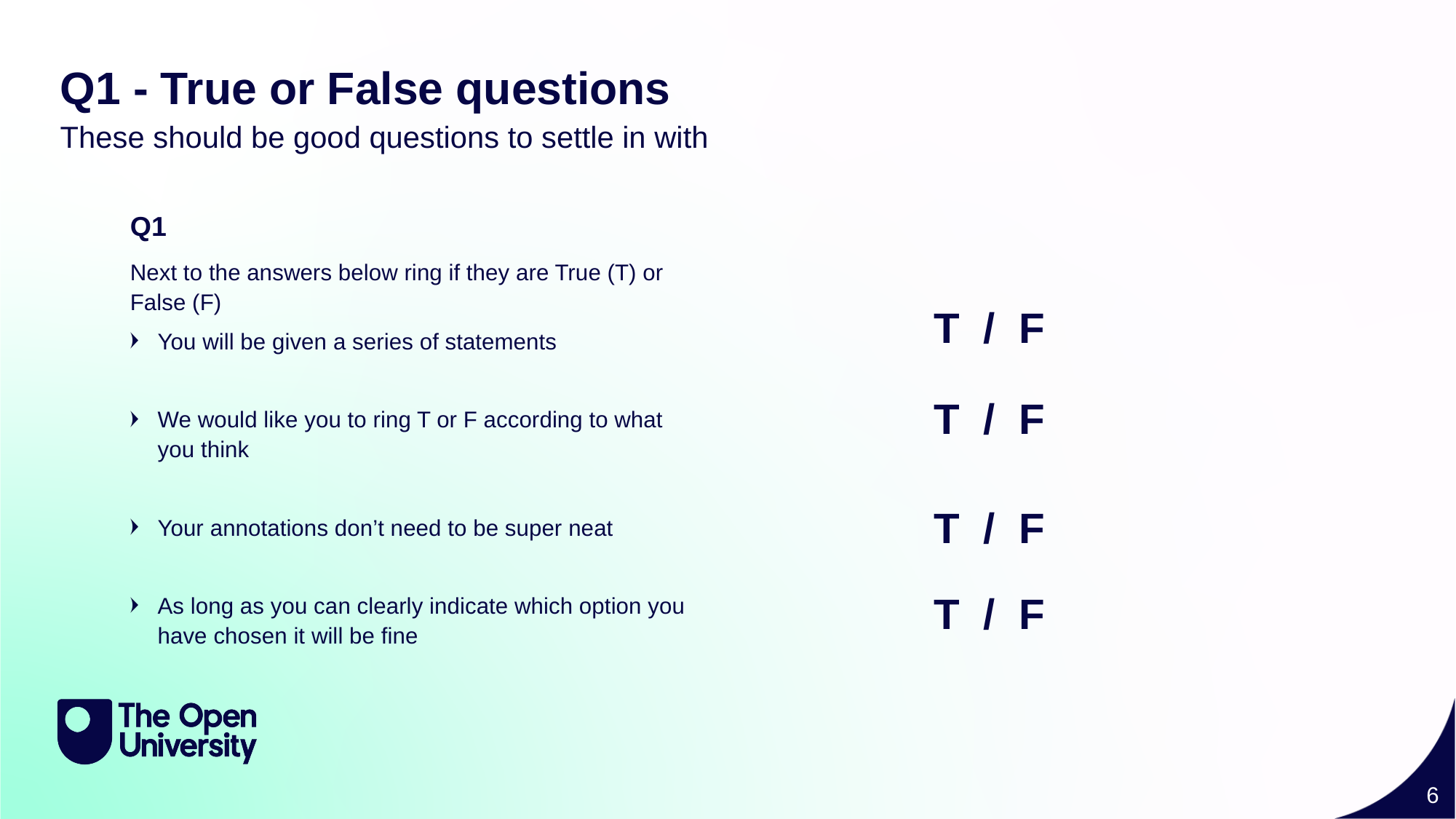

Q1 - True or False questions
These should be good questions to settle in with
Q1
Next to the answers below ring if they are True (T) or False (F)
T  /  F
You will be given a series of statements

We would like you to ring T or F according to what you think

Your annotations don’t need to be super neat

As long as you can clearly indicate which option you have chosen it will be fine

T  /  F
T  /  F
T  /  F